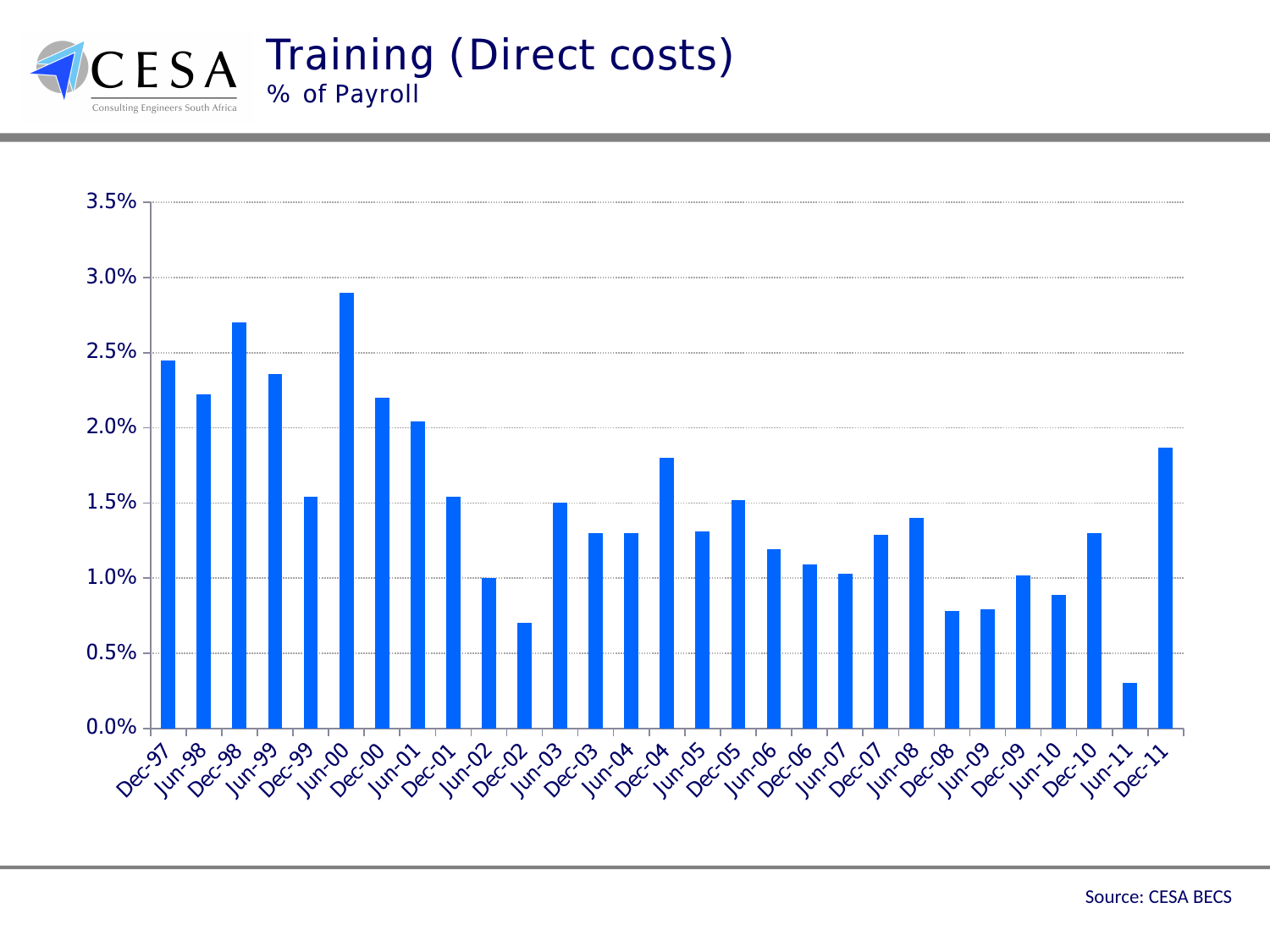

Training (Direct costs)
% of Payroll

### Chart

| Category |  |
|---|---|
| Dec-97 | 0.0245 |
| Jun-98 | 0.022200000000000008 |
| Dec-98 | 0.02700000000000001 |
| Jun-99 | 0.023599999999999993 |
| Dec-99 | 0.015400000000000004 |
| Jun-00 | 0.029 |
| Dec-00 | 0.022 |
| Jun-01 | 0.0204 |
| Dec-01 | 0.015400000000000004 |
| Jun-02 | 0.010000000000000004 |
| Dec-02 | 0.007000000000000002 |
| Jun-03 | 0.014999999999999998 |
| Dec-03 | 0.012999999999999998 |
| Jun-04 | 0.012999999999999998 |
| Dec-04 | 0.018 |
| Jun-05 | 0.013100000000000004 |
| Dec-05 | 0.015200000000000003 |
| Jun-06 | 0.011900000000000006 |
| Dec-06 | 0.010900000000000003 |
| Jun-07 | 0.010300000000000004 |
| Dec-07 | 0.012900000000000003 |
| Jun-08 | 0.014 |
| Dec-08 | 0.007800000000000002 |
| Jun-09 | 0.007900000000000004 |
| Dec-09 | 0.0102 |
| Jun-10 | 0.008900000000000007 |
| Dec-10 | 0.012999999999999998 |
| Jun-11 | 0.003000000000000001 |
| Dec-11 | 0.01870000000000001 |
Source: CESA BECS